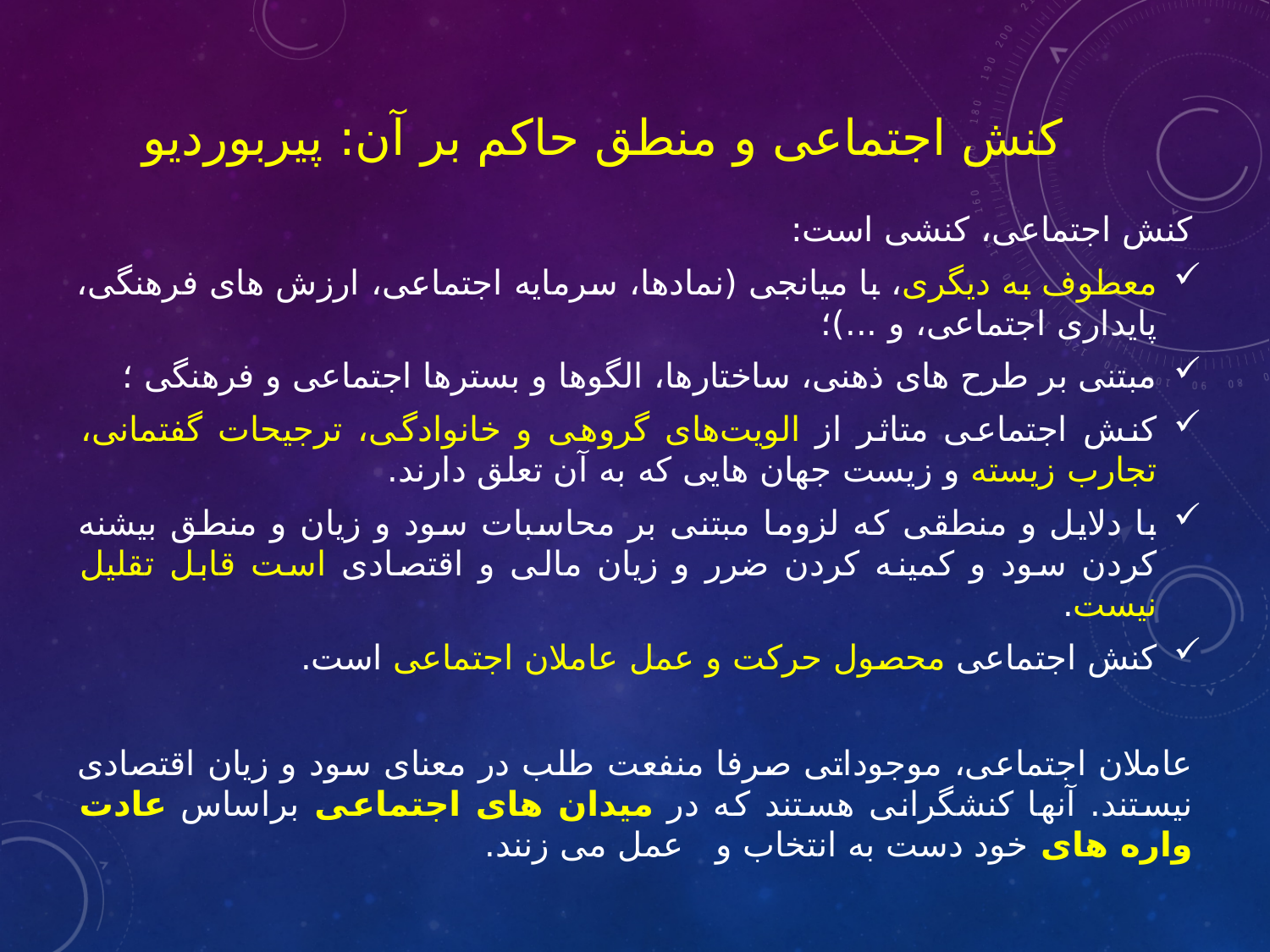

# کنش اجتماعی و منطق حاکم بر آن: پیربوردیو
کنش اجتماعی، کنشی است:
معطوف به دیگری، با میانجی (نمادها، سرمایه اجتماعی، ارزش های فرهنگی، پایداری اجتماعی، و ...)؛
مبتنی بر طرح های ذهنی، ساختارها، الگوها و بسترها اجتماعی و فرهنگی ؛
کنش اجتماعی متاثر از الویت‌های گروهی و خانوادگی، ترجیحات گفتمانی، تجارب زیسته و زیست جهان هایی که به آن تعلق دارند.
با دلایل و منطقی که لزوما مبتنی بر محاسبات سود و زیان و منطق بیشنه کردن سود و کمینه کردن ضرر و زیان مالی و اقتصادی است قابل تقلیل نیست.
کنش اجتماعی محصول حرکت و عمل عاملان اجتماعی است.

عاملان اجتماعی، موجوداتی صرفا منفعت طلب در معنای سود و زیان اقتصادی نیستند. آنها کنشگرانی هستند که در میدان های اجتماعی براساس عادت واره های خود دست به انتخاب و   عمل می زنند.